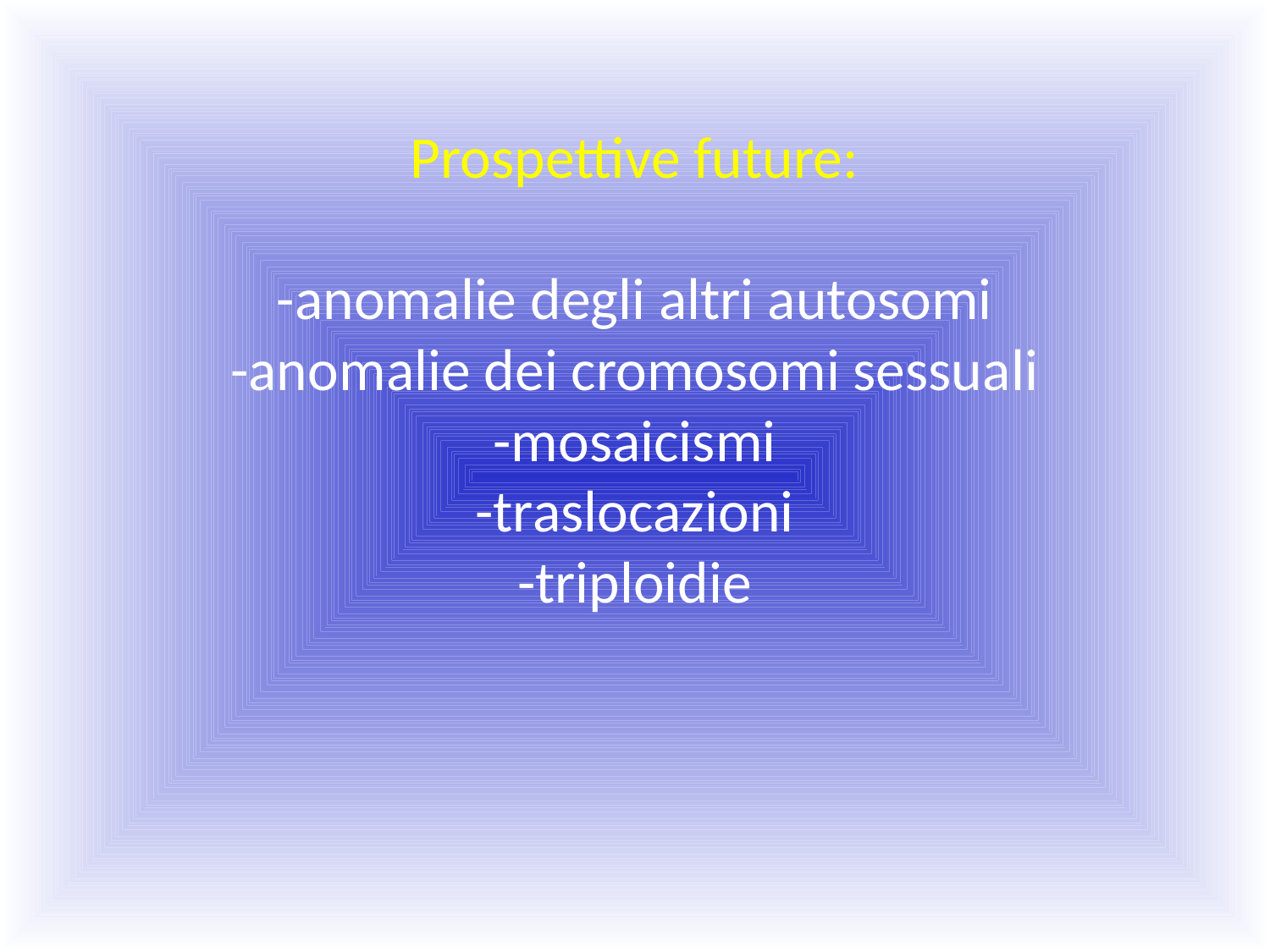

# Prospettive future: -anomalie degli altri autosomi -anomalie dei cromosomi sessuali -mosaicismi -traslocazioni -triploidie